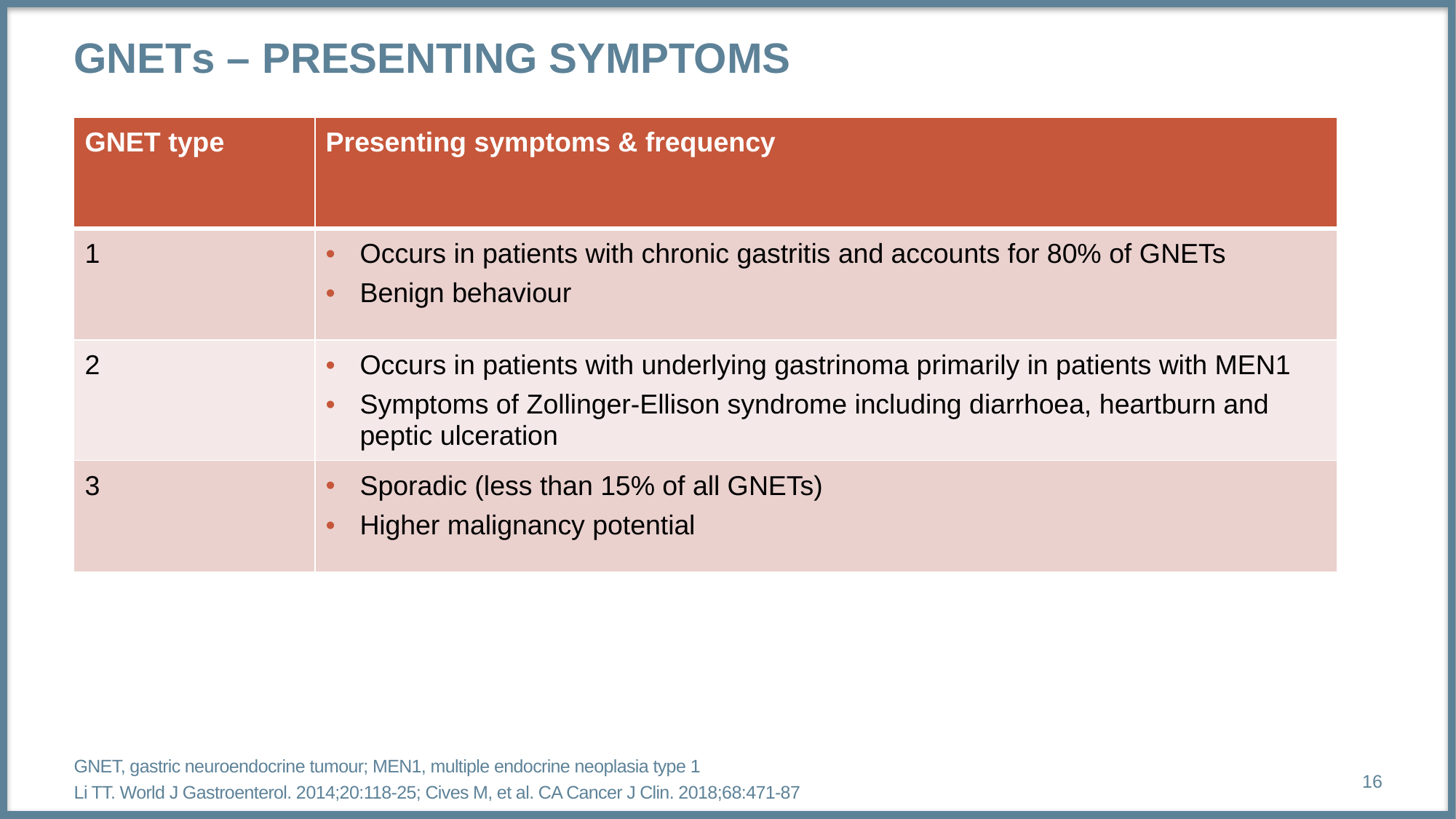

# GNETs – Presenting symptoms
| GNET type | Presenting symptoms & frequency |
| --- | --- |
| 1 | Occurs in patients with chronic gastritis and accounts for 80% of GNETs Benign behaviour |
| 2 | Occurs in patients with underlying gastrinoma primarily in patients with MEN1 Symptoms of Zollinger-Ellison syndrome including diarrhoea, heartburn and peptic ulceration |
| 3 | Sporadic (less than 15% of all GNETs) Higher malignancy potential |
GNET, gastric neuroendocrine tumour; MEN1, multiple endocrine neoplasia type 1
Li TT. World J Gastroenterol. 2014;20:118-25; Cives M, et al. CA Cancer J Clin. 2018;68:471-87
16